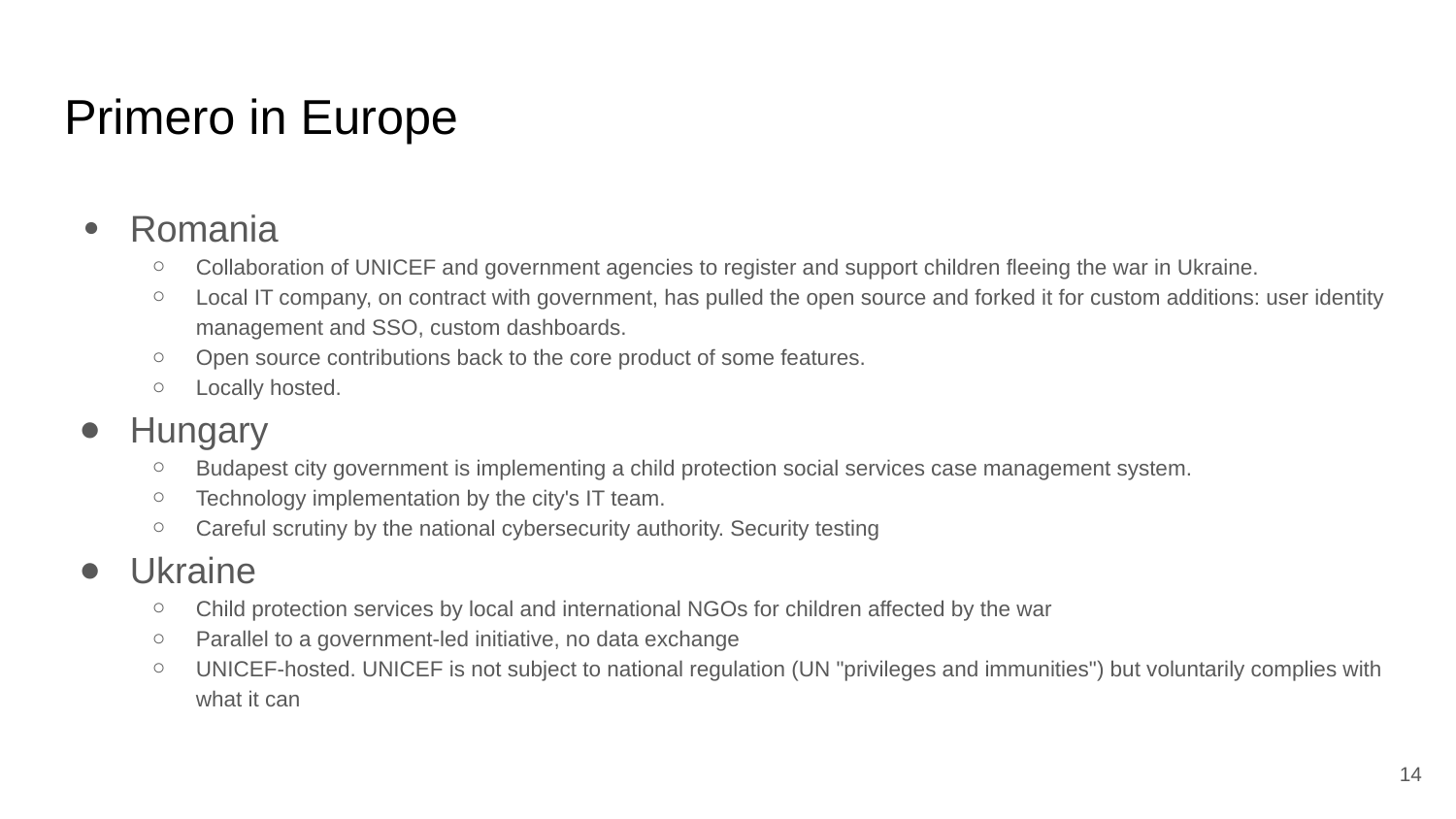

# Primero in Europe
Romania
Collaboration of UNICEF and government agencies to register and support children fleeing the war in Ukraine.
Local IT company, on contract with government, has pulled the open source and forked it for custom additions: user identity management and SSO, custom dashboards.
Open source contributions back to the core product of some features.
Locally hosted.
Hungary
Budapest city government is implementing a child protection social services case management system.
Technology implementation by the city's IT team.
Careful scrutiny by the national cybersecurity authority. Security testing
Ukraine
Child protection services by local and international NGOs for children affected by the war
Parallel to a government-led initiative, no data exchange
UNICEF-hosted. UNICEF is not subject to national regulation (UN "privileges and immunities") but voluntarily complies with what it can
14